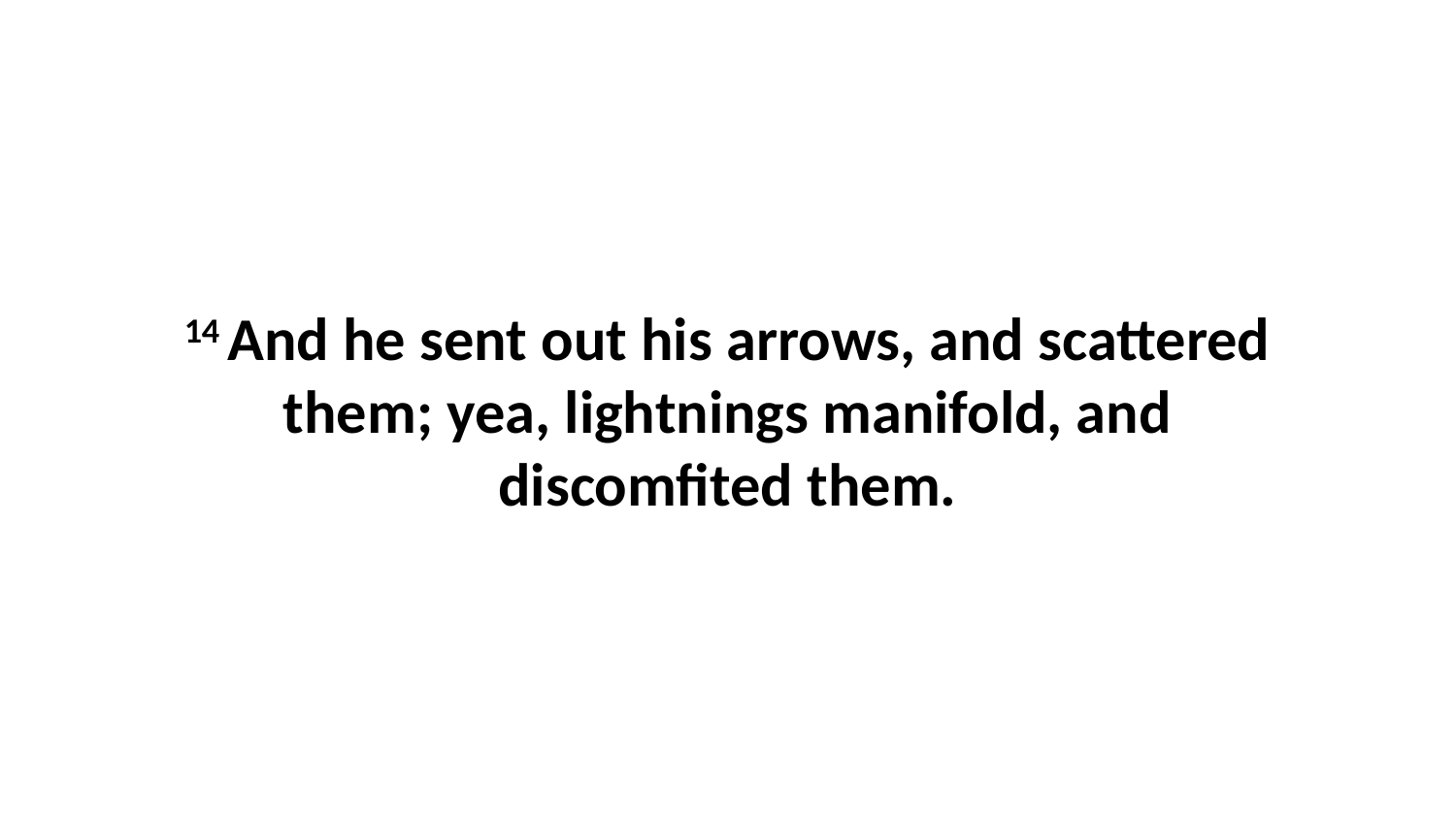

14 And he sent out his arrows, and scattered them; yea, lightnings manifold, and discomfited them.